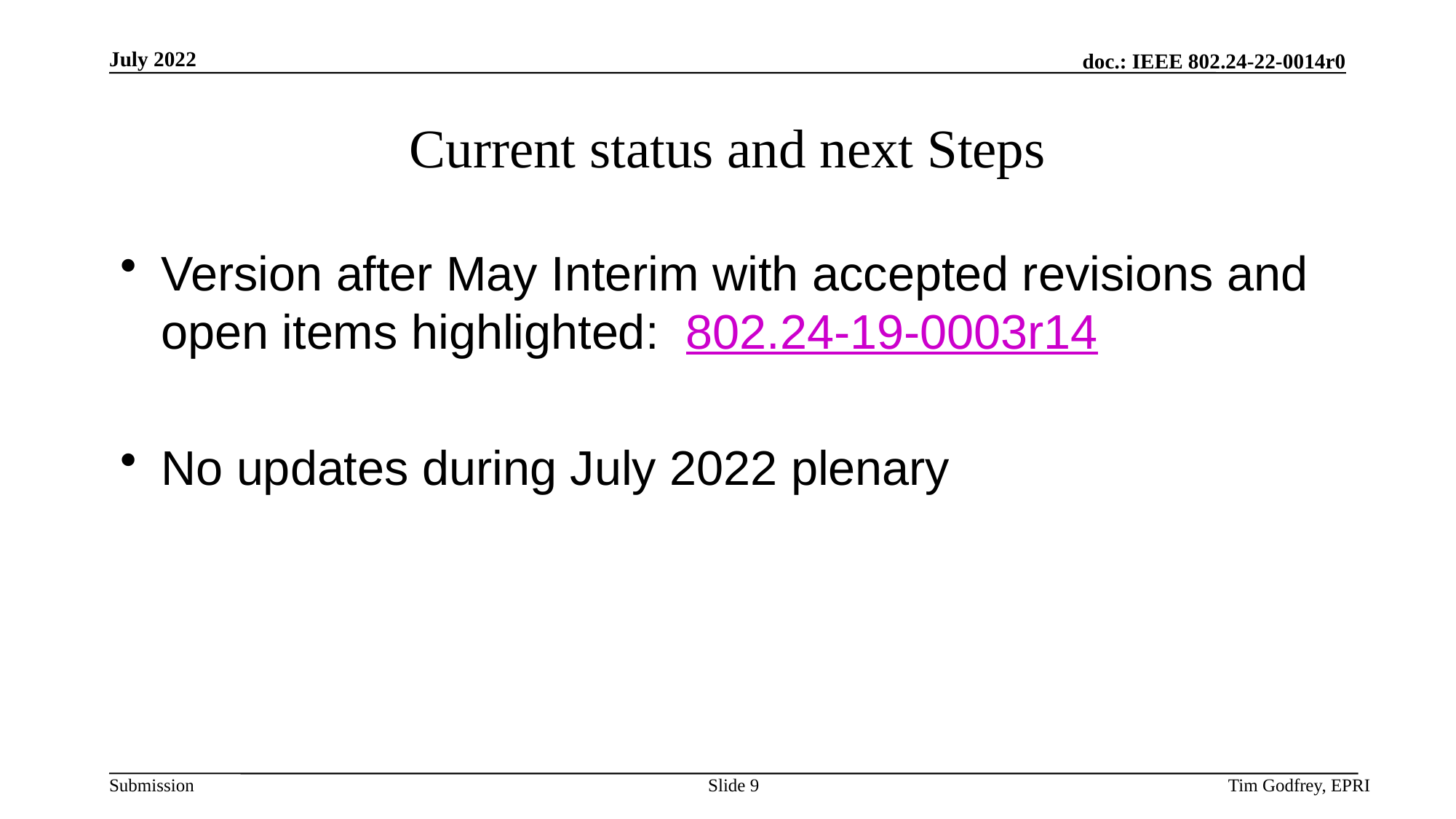

# Current status and next Steps
Version after May Interim with accepted revisions and open items highlighted:  802.24-19-0003r14

No updates during July 2022 plenary

Slide 9
Tim Godfrey, EPRI